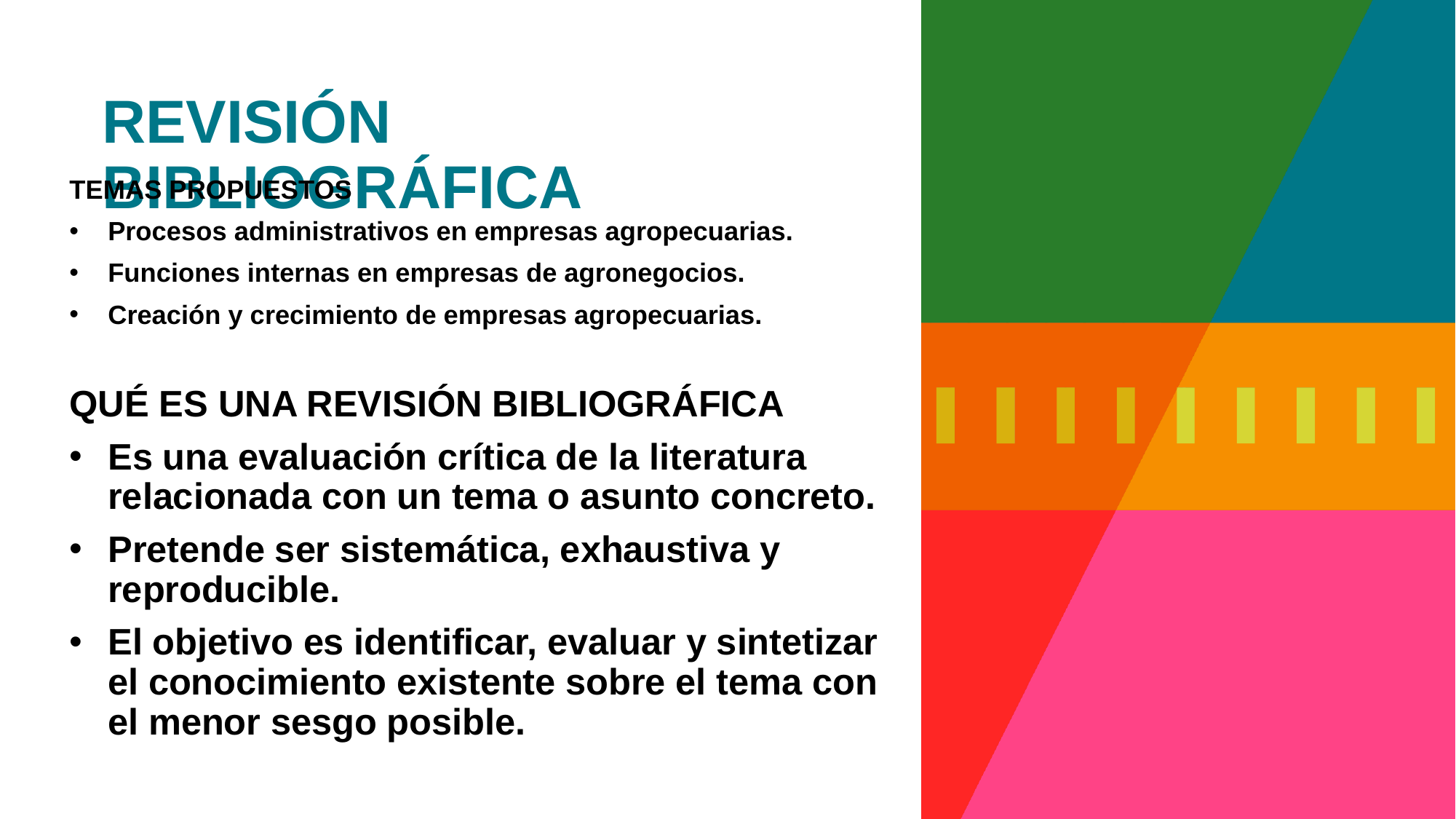

# REVISIÓN BIBLIOGRÁFICA
TEMAS PROPUESTOS
Procesos administrativos en empresas agropecuarias.
Funciones internas en empresas de agronegocios.
Creación y crecimiento de empresas agropecuarias.

QUÉ ES UNA REVISIÓN BIBLIOGRÁFICA
Es una evaluación crítica de la literatura relacionada con un tema o asunto concreto.
Pretende ser sistemática, exhaustiva y reproducible.
El objetivo es identificar, evaluar y sintetizar el conocimiento existente sobre el tema con el menor sesgo posible.